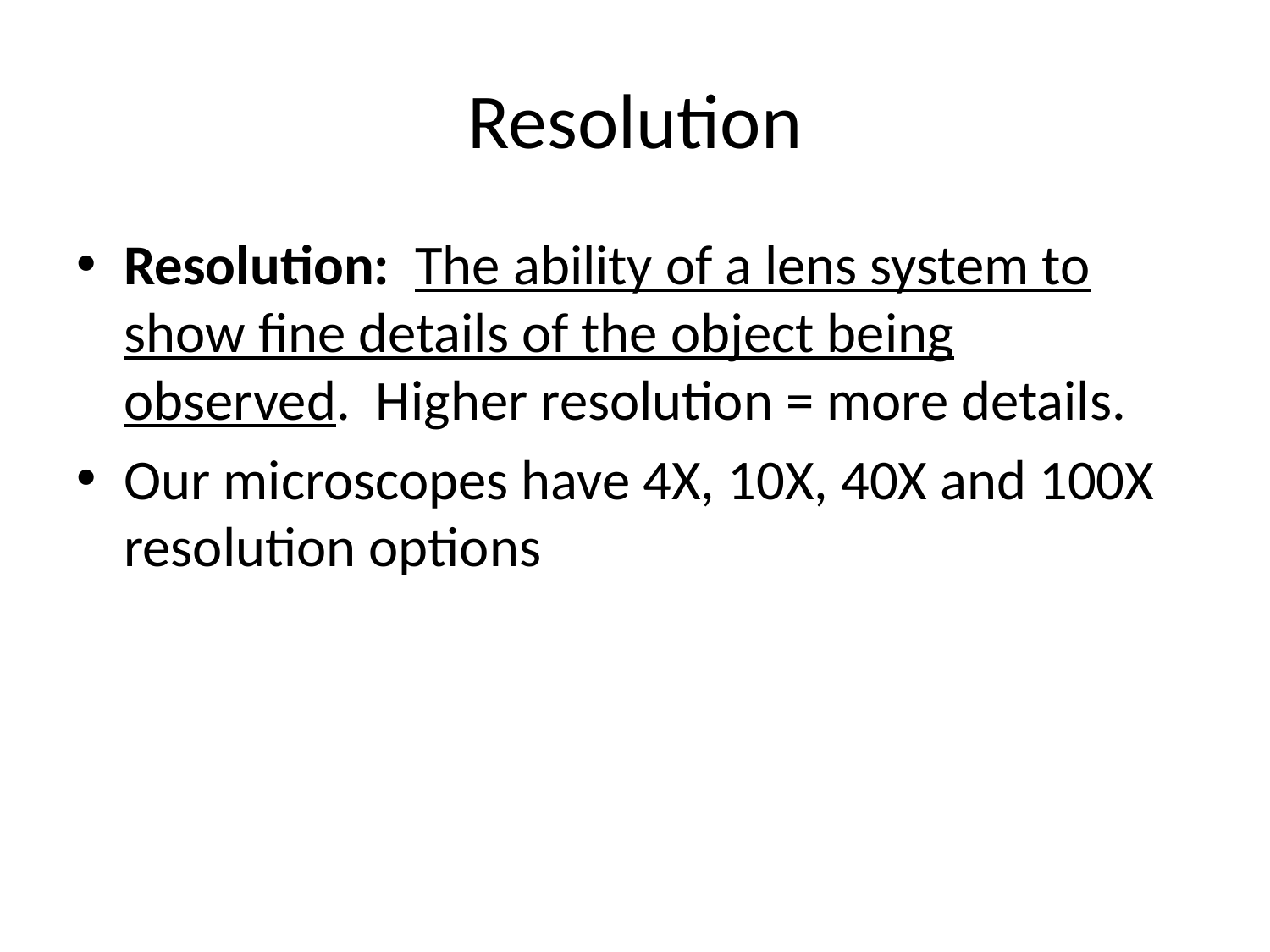

# Resolution
Resolution:  The ability of a lens system to show fine details of the object being observed.  Higher resolution = more details.
Our microscopes have 4X, 10X, 40X and 100X resolution options